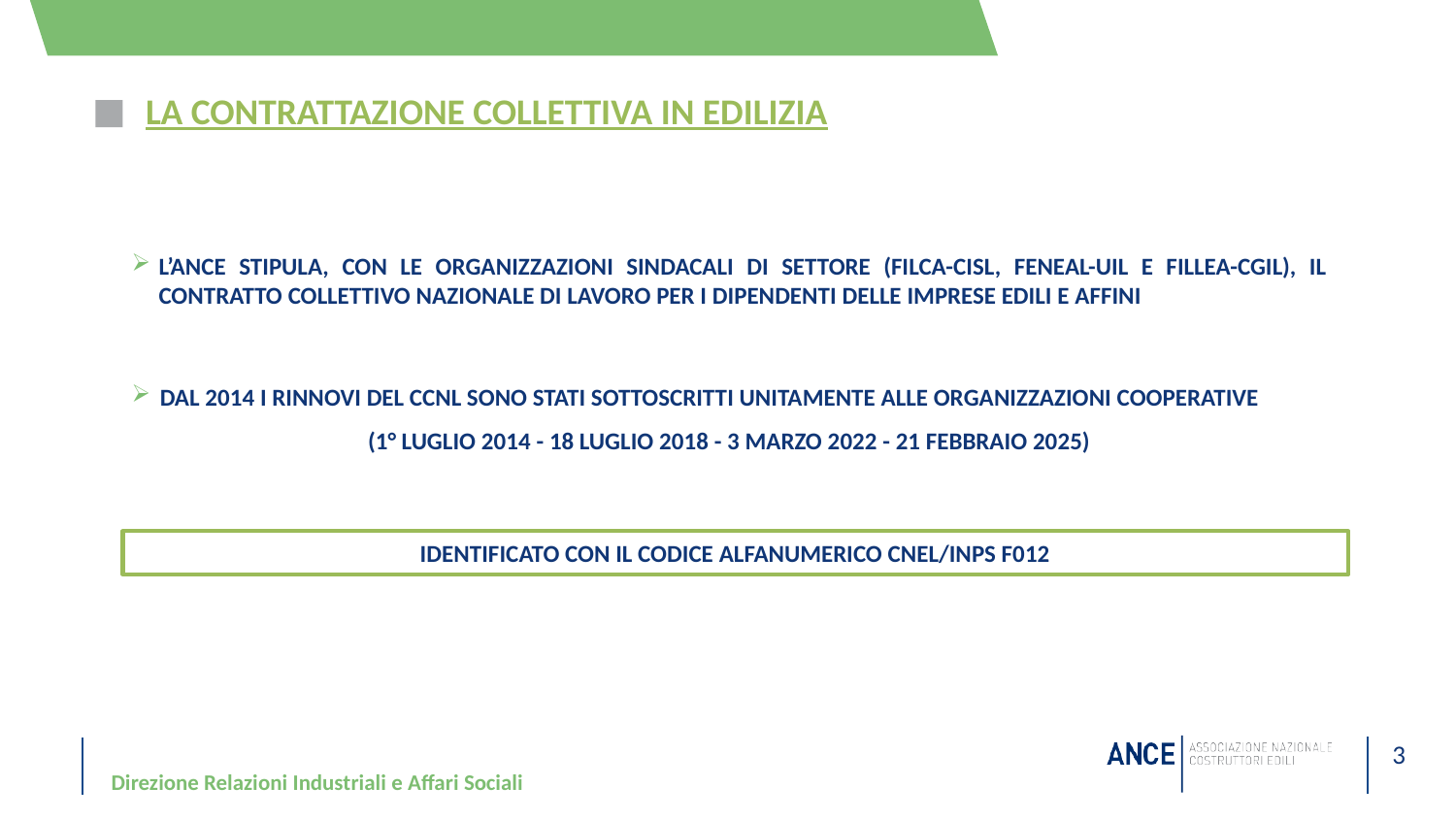

# LA CONTRATTAZIONE COLLETTIVA IN EDILIZIA

L’ANCE STIPULA, CON LE ORGANIZZAZIONI SINDACALI DI SETTORE (FILCA-CISL, FENEAL-UIL E FILLEA-CGIL), IL CONTRATTO COLLETTIVO NAZIONALE DI LAVORO PER I DIPENDENTI DELLE IMPRESE EDILI E AFFINI

DAL 2014 I RINNOVI DEL CCNL SONO STATI SOTTOSCRITTI UNITAMENTE ALLE ORGANIZZAZIONI COOPERATIVE
(1° luglio 2014 - 18 luglio 2018 - 3 marzo 2022 - 21 febbraio 2025)
IDENTIFICATO CON IL CODICE ALFANUMERICO CNEL/INPS F012

Direzione Relazioni Industriali e Affari Sociali
3